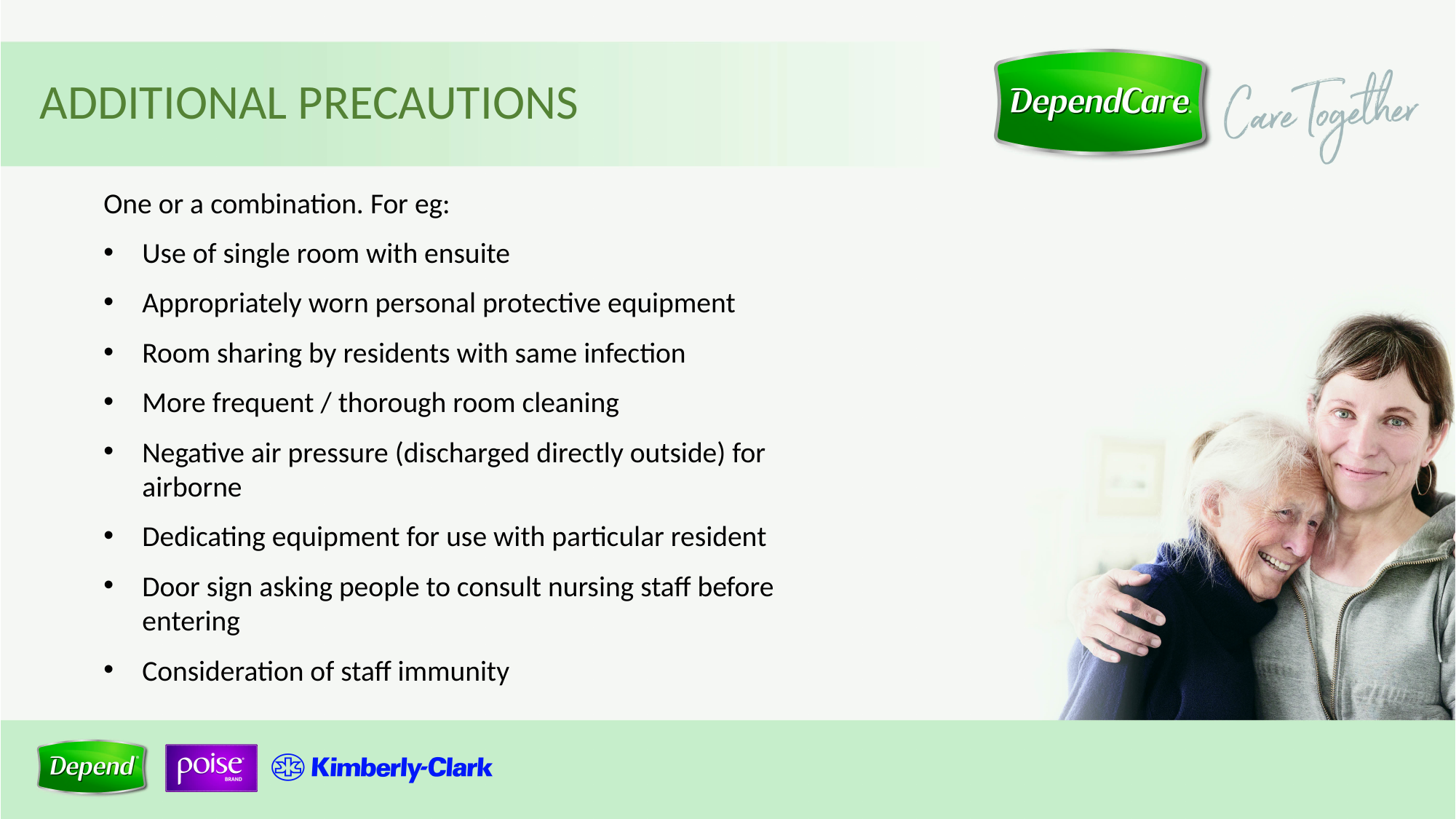

Additional precautions
One or a combination. For eg:
Use of single room with ensuite
Appropriately worn personal protective equipment
Room sharing by residents with same infection
More frequent / thorough room cleaning
Negative air pressure (discharged directly outside) for airborne
Dedicating equipment for use with particular resident
Door sign asking people to consult nursing staff before entering
Consideration of staff immunity